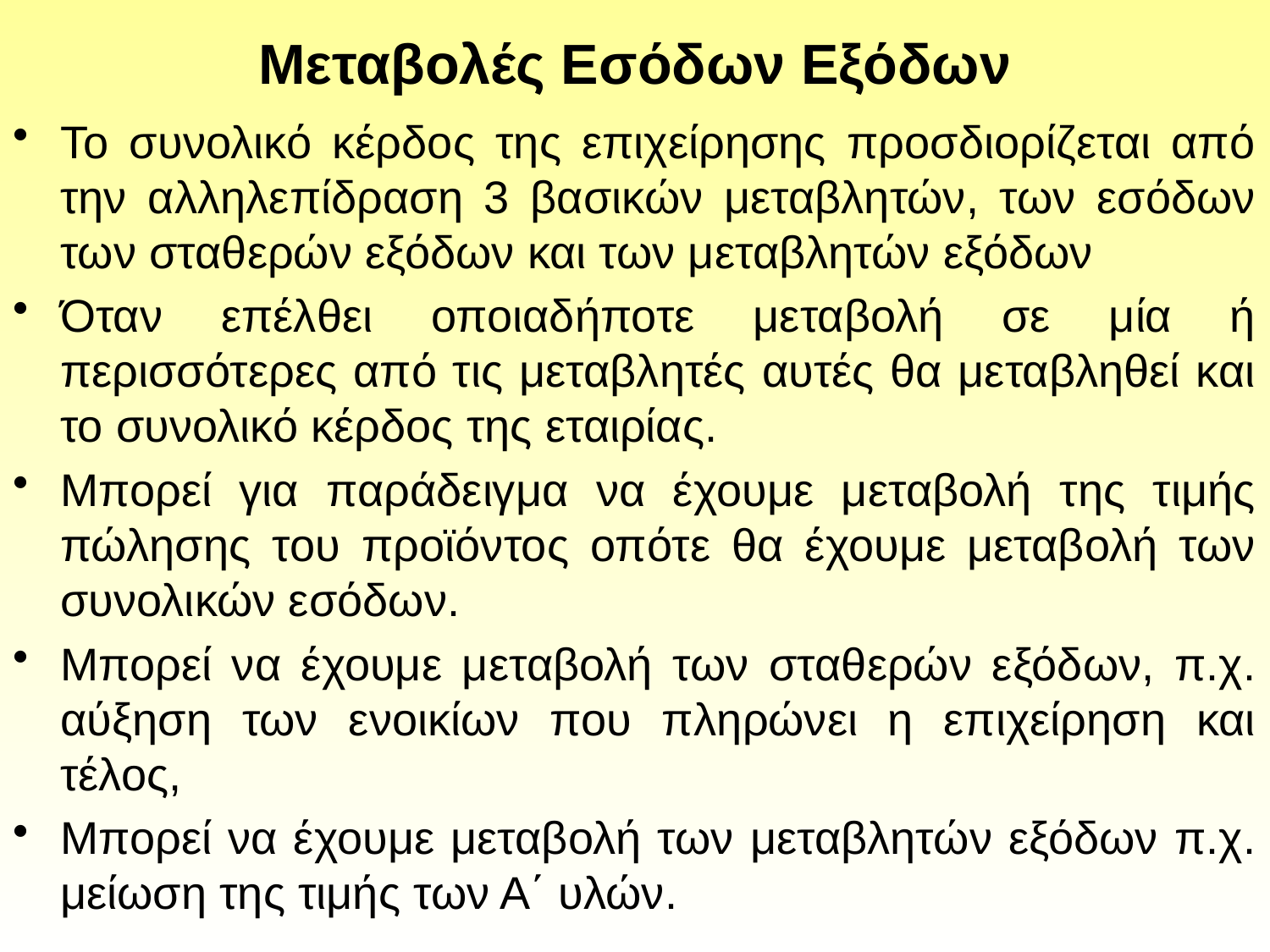

# Μεταβολές Εσόδων Εξόδων
Το συνολικό κέρδος της επιχείρησης προσδιορίζεται από την αλληλεπίδραση 3 βασικών μεταβλητών, των εσόδων των σταθερών εξόδων και των μεταβλητών εξόδων
Όταν επέλθει οποιαδήποτε μεταβολή σε μία ή περισσότερες από τις μεταβλητές αυτές θα μεταβληθεί και το συνολικό κέρδος της εταιρίας.
Μπορεί για παράδειγμα να έχουμε μεταβολή της τιμής πώλησης του προϊόντος οπότε θα έχουμε μεταβολή των συνολικών εσόδων.
Μπορεί να έχουμε μεταβολή των σταθερών εξόδων, π.χ. αύξηση των ενοικίων που πληρώνει η επιχείρηση και τέλος,
Μπορεί να έχουμε μεταβολή των μεταβλητών εξόδων π.χ. μείωση της τιμής των Α΄ υλών.